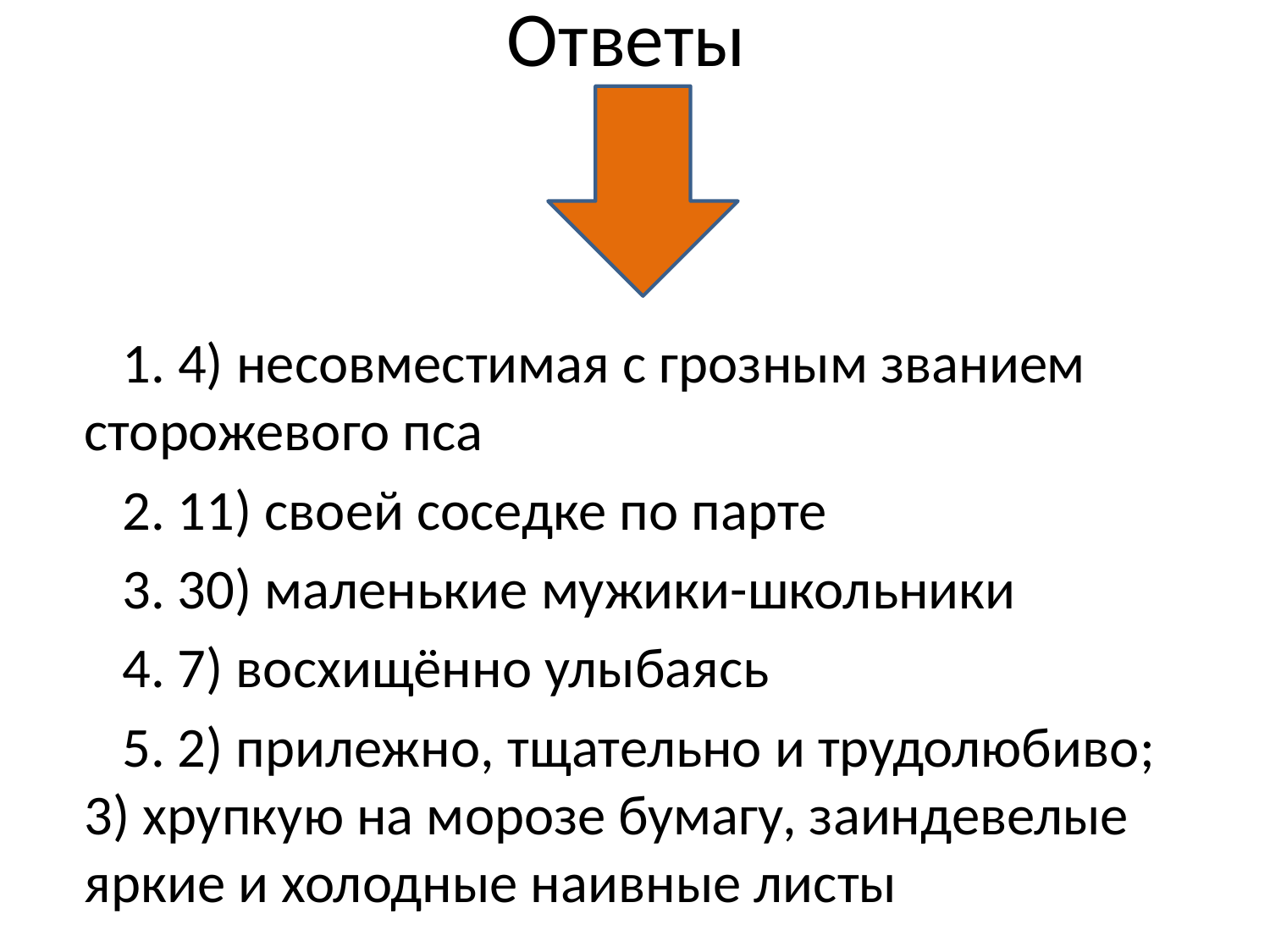

# Ответы

   1. 4) несовместимая с грозным званием сторожевого пса
   2. 11) своей соседке по парте
   3. 30) маленькие мужики-школьники
   4. 7) восхищённо улыбаясь
   5. 2) прилежно, тщательно и трудолюбиво; 3) хрупкую на морозе бумагу, заиндевелые яркие и холодные наивные листы